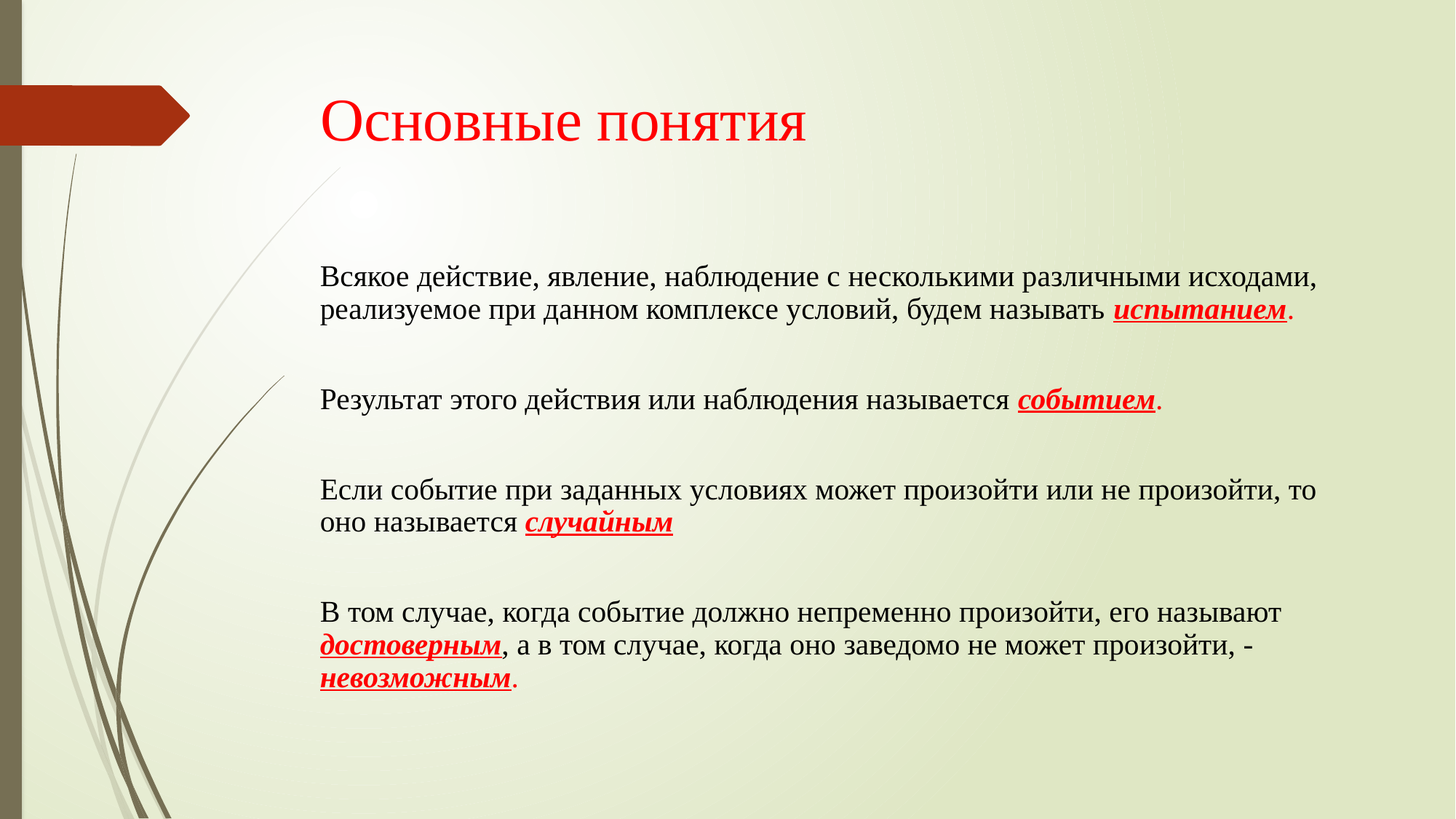

# Основные понятия
Всякое действие, явление, наблюдение с несколькими различными исходами, реализуемое при данном комплексе условий, будем называть испытанием.

Результат этого действия или наблюдения называется событием.

Если событие при заданных условиях может произойти или не произойти, то оно называется случайным

В том случае, когда событие должно непременно произойти, его называют достоверным, а в том случае, когда оно заведомо не может произойти, - невозможным.